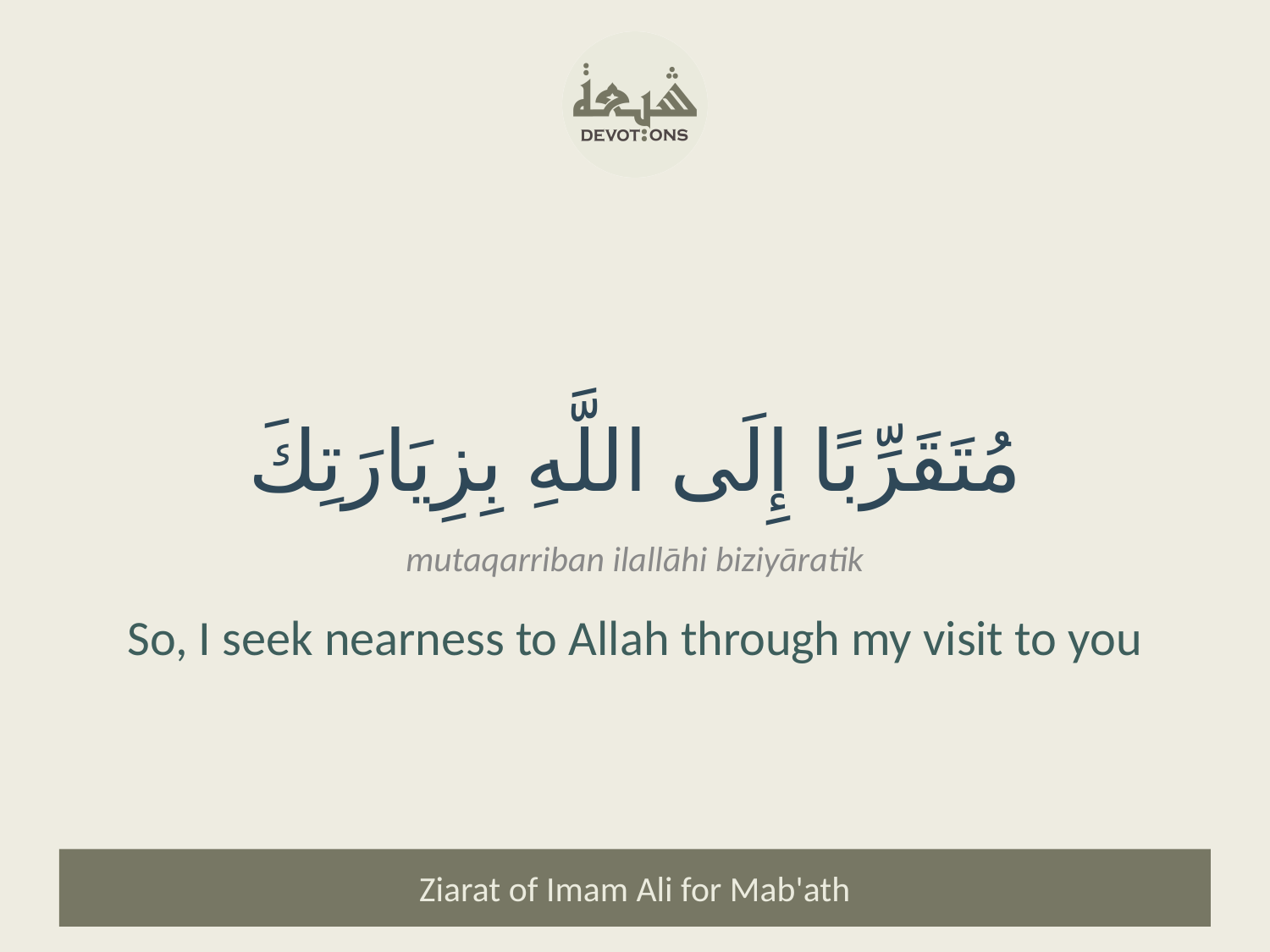

مُتَقَرِّبًا إِلَى اللَّهِ بِزِيَارَتِكَ
mutaqarriban ilallāhi biziyāratik
So, I seek nearness to Allah through my visit to you
Ziarat of Imam Ali for Mab'ath